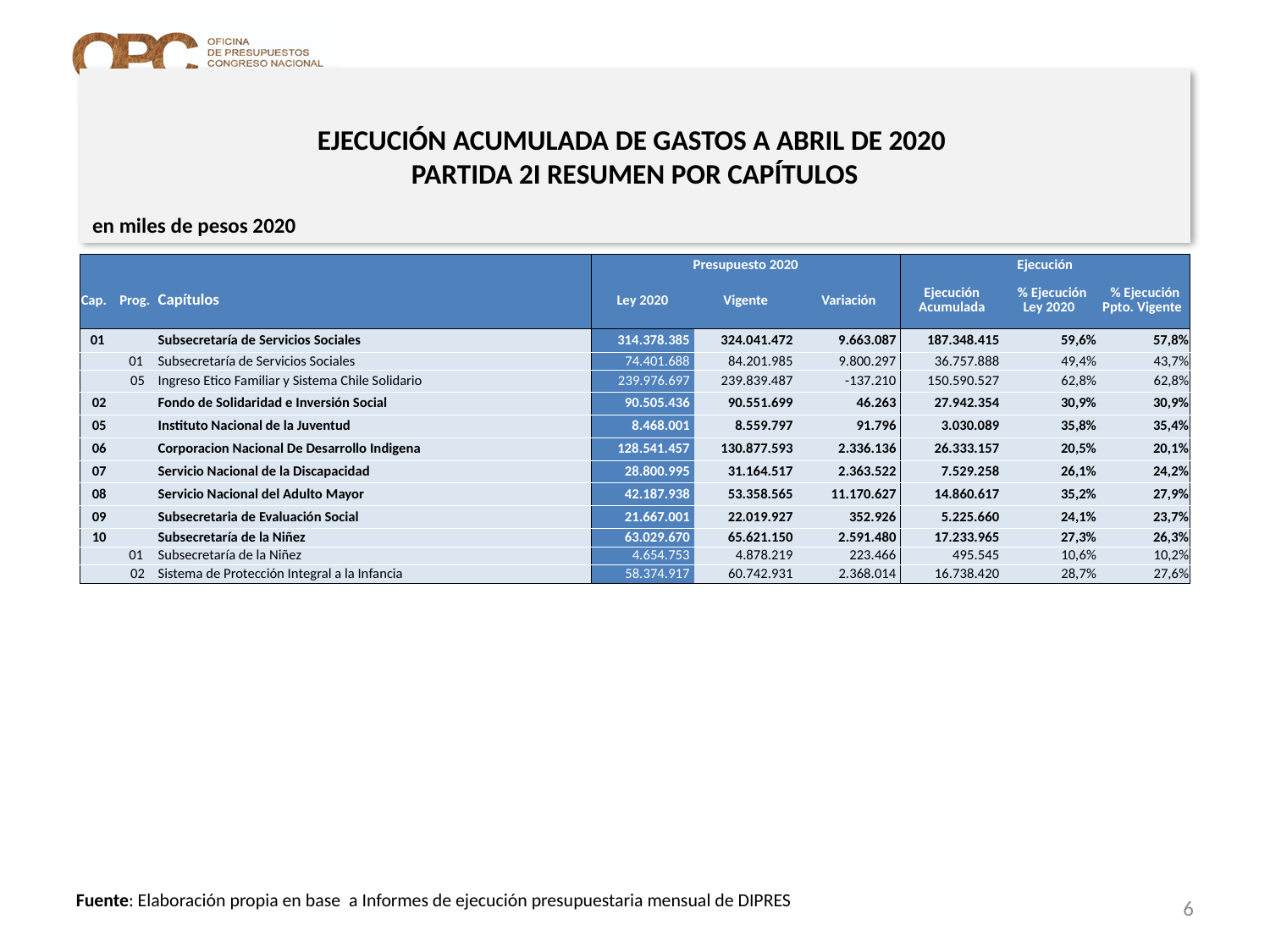

# EJECUCIÓN ACUMULADA DE GASTOS A ABRIL DE 2020 PARTIDA 2I RESUMEN POR CAPÍTULOS
en miles de pesos 2020
|  |  |  | Presupuesto 2020 |  |  | Ejecución |  |  |
| --- | --- | --- | --- | --- | --- | --- | --- | --- |
| Cap. | Prog. | Capítulos | Ley 2020 | Vigente | Variación | Ejecución Acumulada | % Ejecución Ley 2020 | % Ejecución Ppto. Vigente |
| 01 |  | Subsecretaría de Servicios Sociales | 314.378.385 | 324.041.472 | 9.663.087 | 187.348.415 | 59,6% | 57,8% |
|  | 01 | Subsecretaría de Servicios Sociales | 74.401.688 | 84.201.985 | 9.800.297 | 36.757.888 | 49,4% | 43,7% |
|  | 05 | Ingreso Etico Familiar y Sistema Chile Solidario | 239.976.697 | 239.839.487 | -137.210 | 150.590.527 | 62,8% | 62,8% |
| 02 |  | Fondo de Solidaridad e Inversión Social | 90.505.436 | 90.551.699 | 46.263 | 27.942.354 | 30,9% | 30,9% |
| 05 |  | Instituto Nacional de la Juventud | 8.468.001 | 8.559.797 | 91.796 | 3.030.089 | 35,8% | 35,4% |
| 06 |  | Corporacion Nacional De Desarrollo Indigena | 128.541.457 | 130.877.593 | 2.336.136 | 26.333.157 | 20,5% | 20,1% |
| 07 |  | Servicio Nacional de la Discapacidad | 28.800.995 | 31.164.517 | 2.363.522 | 7.529.258 | 26,1% | 24,2% |
| 08 |  | Servicio Nacional del Adulto Mayor | 42.187.938 | 53.358.565 | 11.170.627 | 14.860.617 | 35,2% | 27,9% |
| 09 |  | Subsecretaria de Evaluación Social | 21.667.001 | 22.019.927 | 352.926 | 5.225.660 | 24,1% | 23,7% |
| 10 |  | Subsecretaría de la Niñez | 63.029.670 | 65.621.150 | 2.591.480 | 17.233.965 | 27,3% | 26,3% |
|  | 01 | Subsecretaría de la Niñez | 4.654.753 | 4.878.219 | 223.466 | 495.545 | 10,6% | 10,2% |
|  | 02 | Sistema de Protección Integral a la Infancia | 58.374.917 | 60.742.931 | 2.368.014 | 16.738.420 | 28,7% | 27,6% |
6